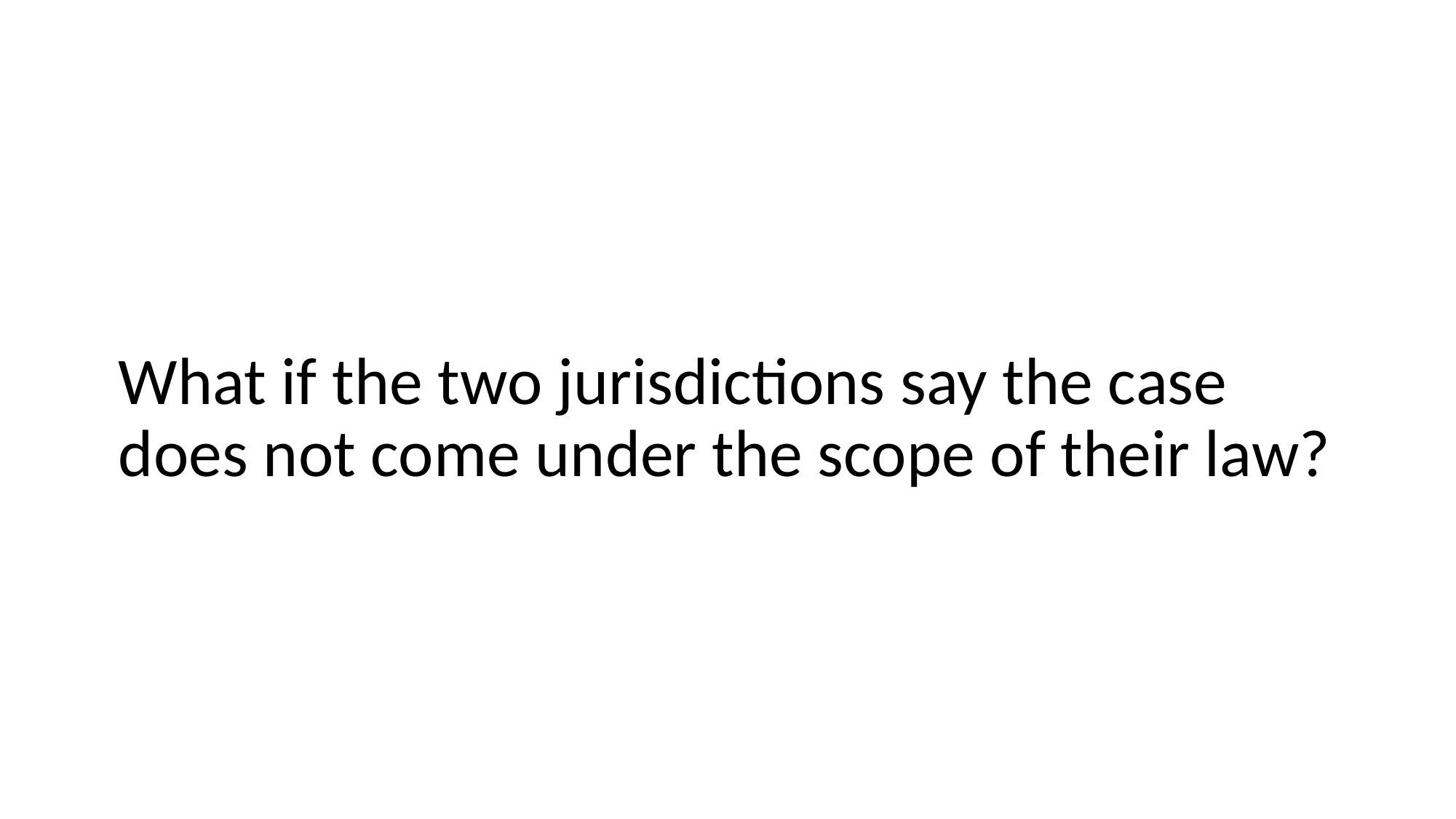

# What if the two jurisdictions say the case does not come under the scope of their law?